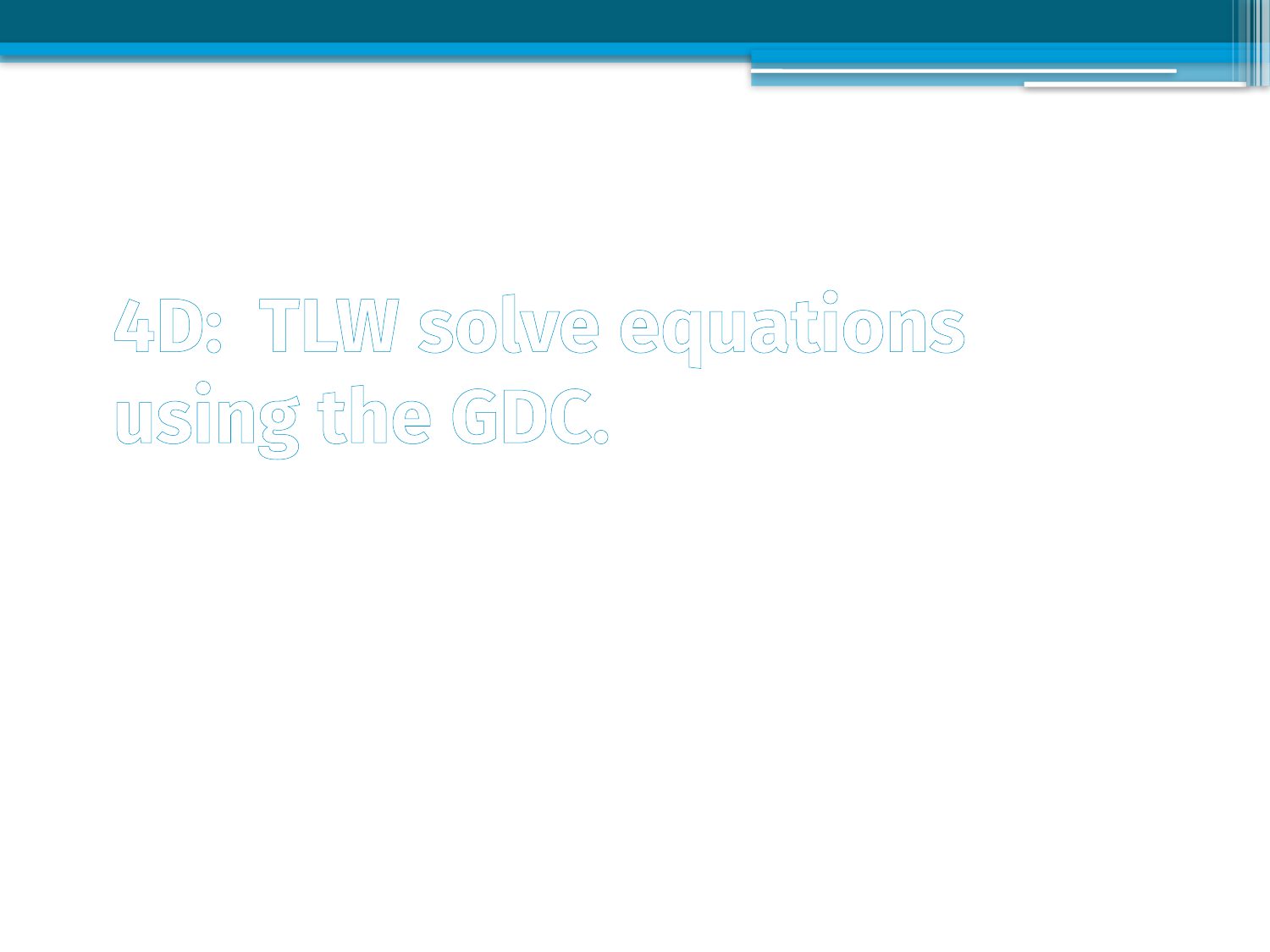

# 4D:  TLW solve equations using the GDC.